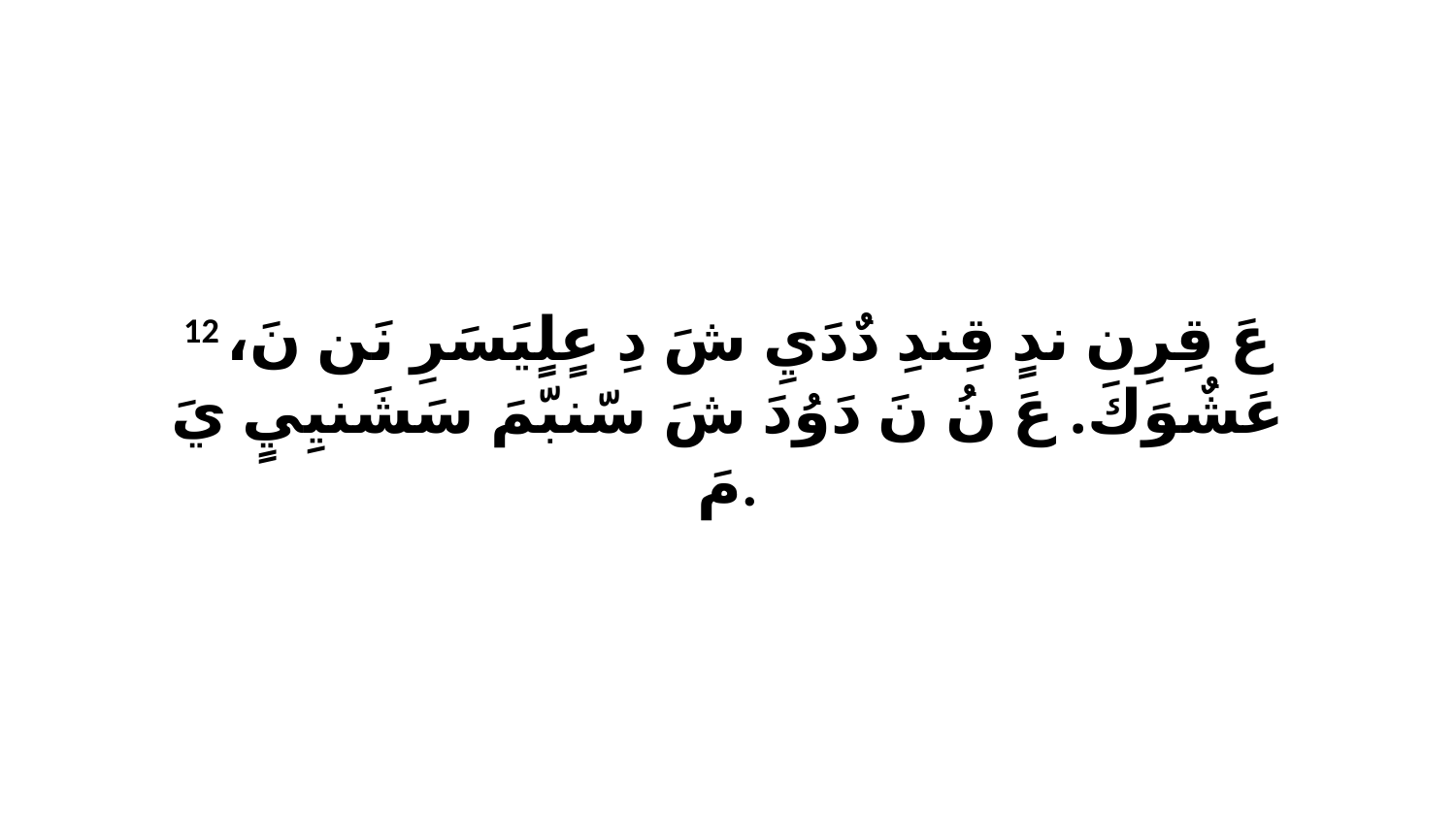

12 عَ قِرِن ندٍ قِندِ دٌدَيِ شَ دِ عٍلٍيَسَرِ نَن نَ، عَشٌوَكَ. عَ نُ نَ دَوُدَ شَ سّنبّمَ سَشَنيِيٍ يَ مَ.